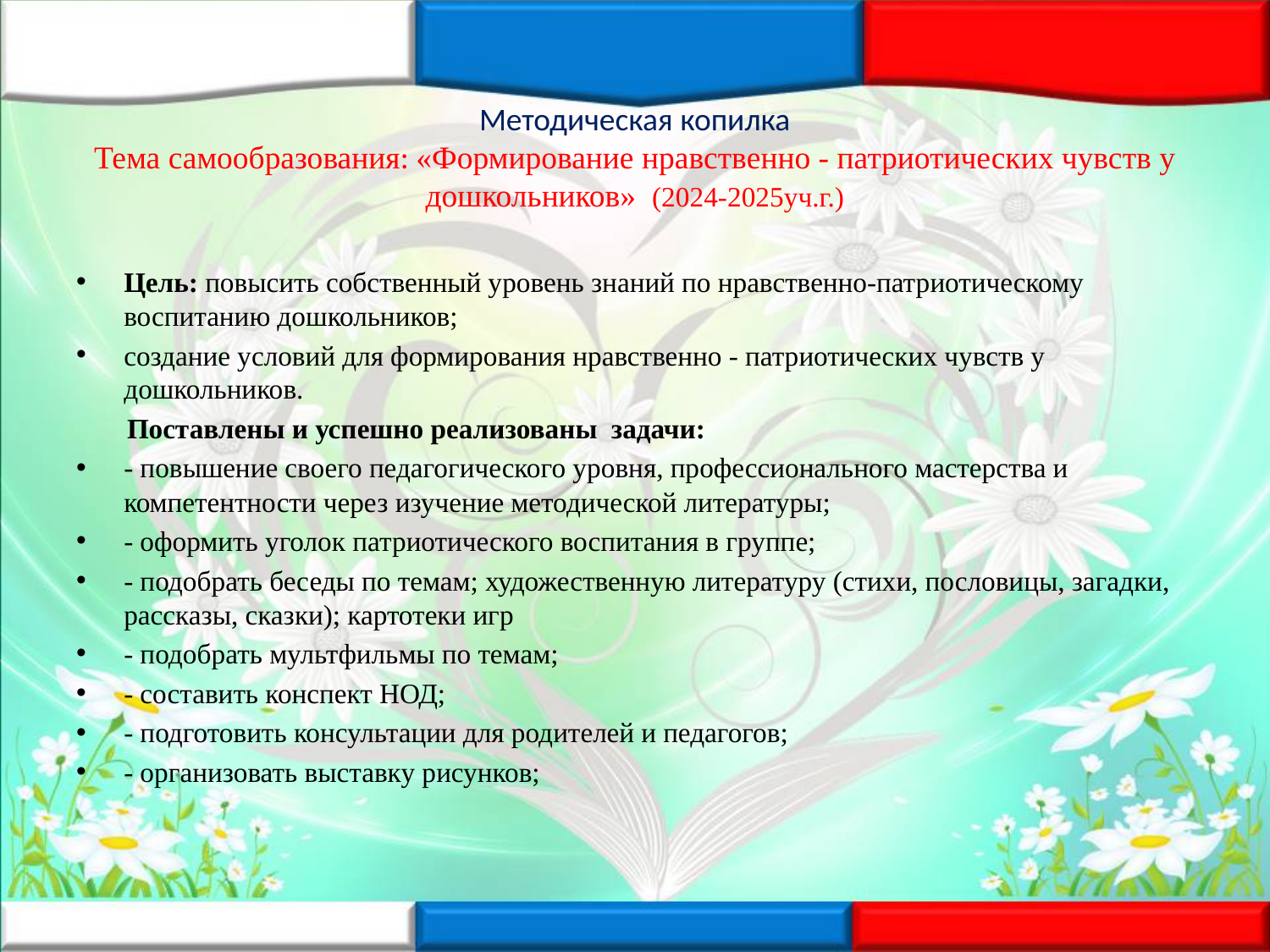

# Методическая копилка Тема самообразования: «Формирование нравственно - патриотических чувств у дошкольников»  (2024-2025уч.г.)
Цель: повысить собственный уровень знаний по нравственно-патриотическому воспитанию дошкольников;
создание условий для формирования нравственно - патриотических чувств у дошкольников.
       Поставлены и успешно реализованы  задачи:
- повышение своего педагогического уровня, профессионального мастерства и компетентности через изучение методической литературы;
- оформить уголок патриотического воспитания в группе;
- подобрать беседы по темам; художественную литературу (стихи, пословицы, загадки, рассказы, сказки); картотеки игр
- подобрать мультфильмы по темам;
- составить конспект НОД;
- подготовить консультации для родителей и педагогов;
- организовать выставку рисунков;